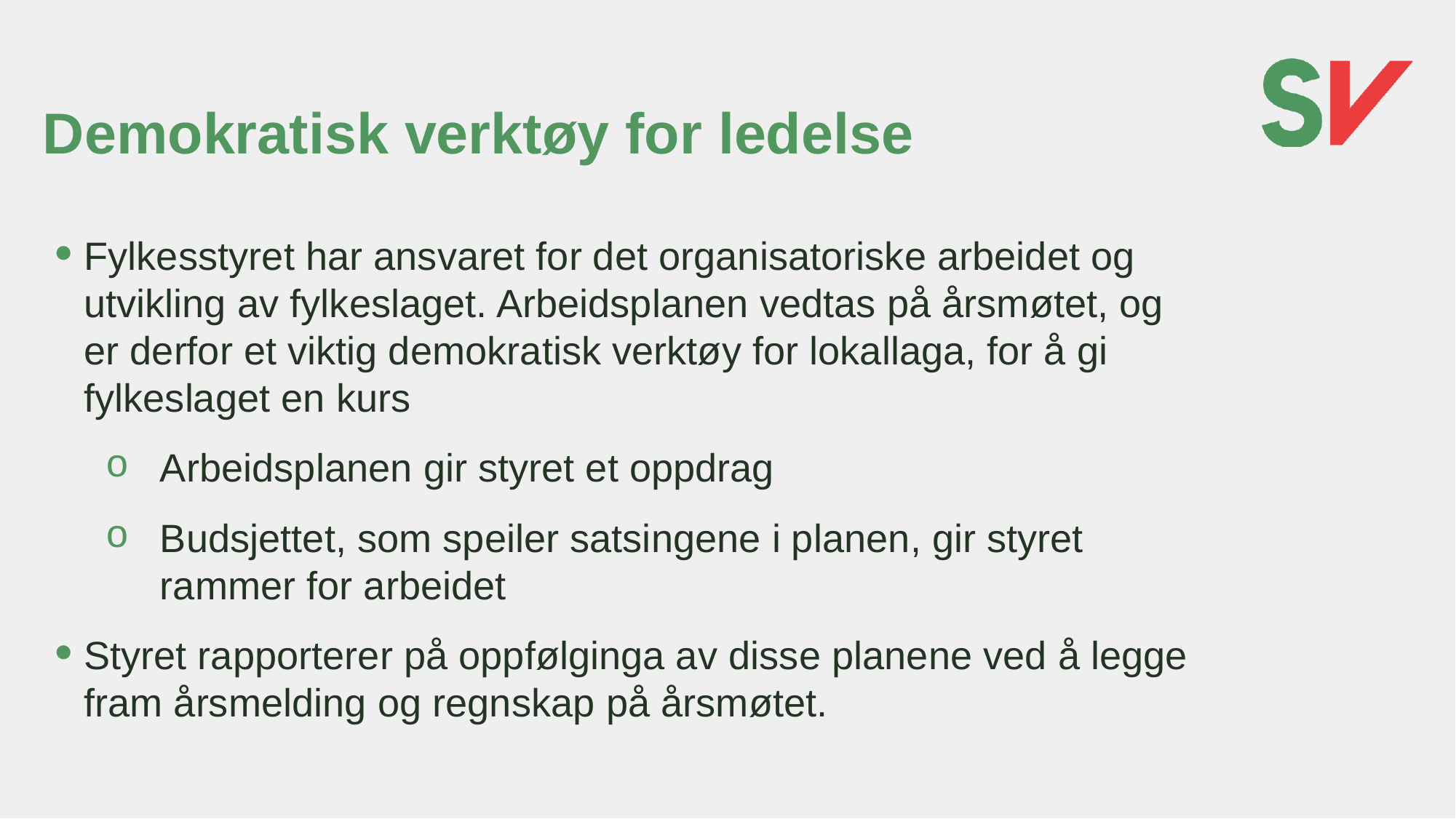

# Demokratisk verktøy for ledelse
Fylkesstyret har ansvaret for det organisatoriske arbeidet og utvikling av fylkeslaget. Arbeidsplanen vedtas på årsmøtet, og er derfor et viktig demokratisk verktøy for lokallaga, for å gi fylkeslaget en kurs
Arbeidsplanen gir styret et oppdrag
Budsjettet, som speiler satsingene i planen, gir styret rammer for arbeidet
Styret rapporterer på oppfølginga av disse planene ved å legge fram årsmelding og regnskap på årsmøtet.